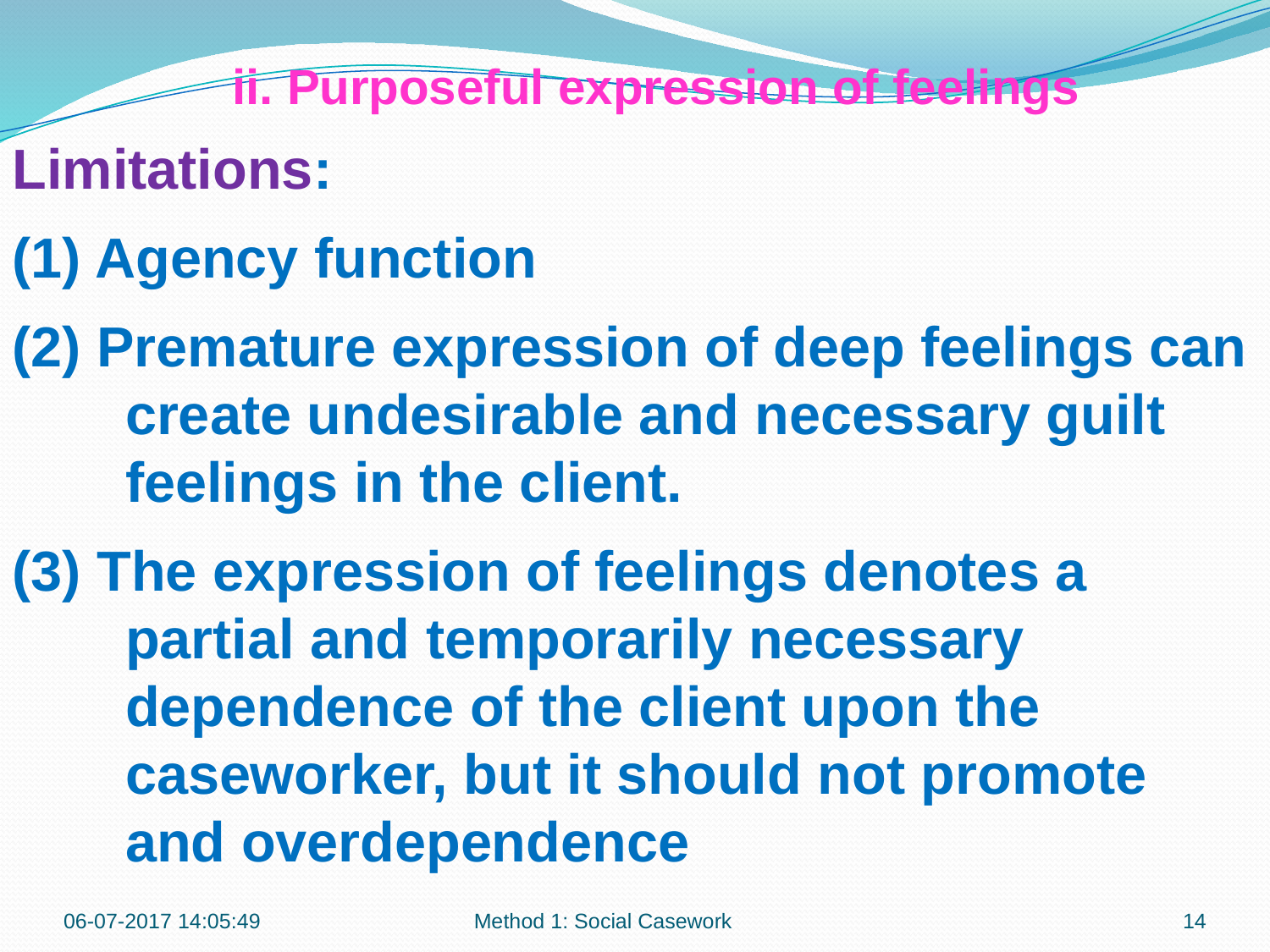

ii. Purposeful expression of feelings
Limitations:
(1) Agency function
(2) Premature expression of deep feelings can create undesirable and necessary guilt feelings in the client.
(3) The expression of feelings denotes a partial and temporarily necessary dependence of the client upon the caseworker, but it should not promote and overdependence
06-07-2017 14:05:49
Method 1: Social Casework
14